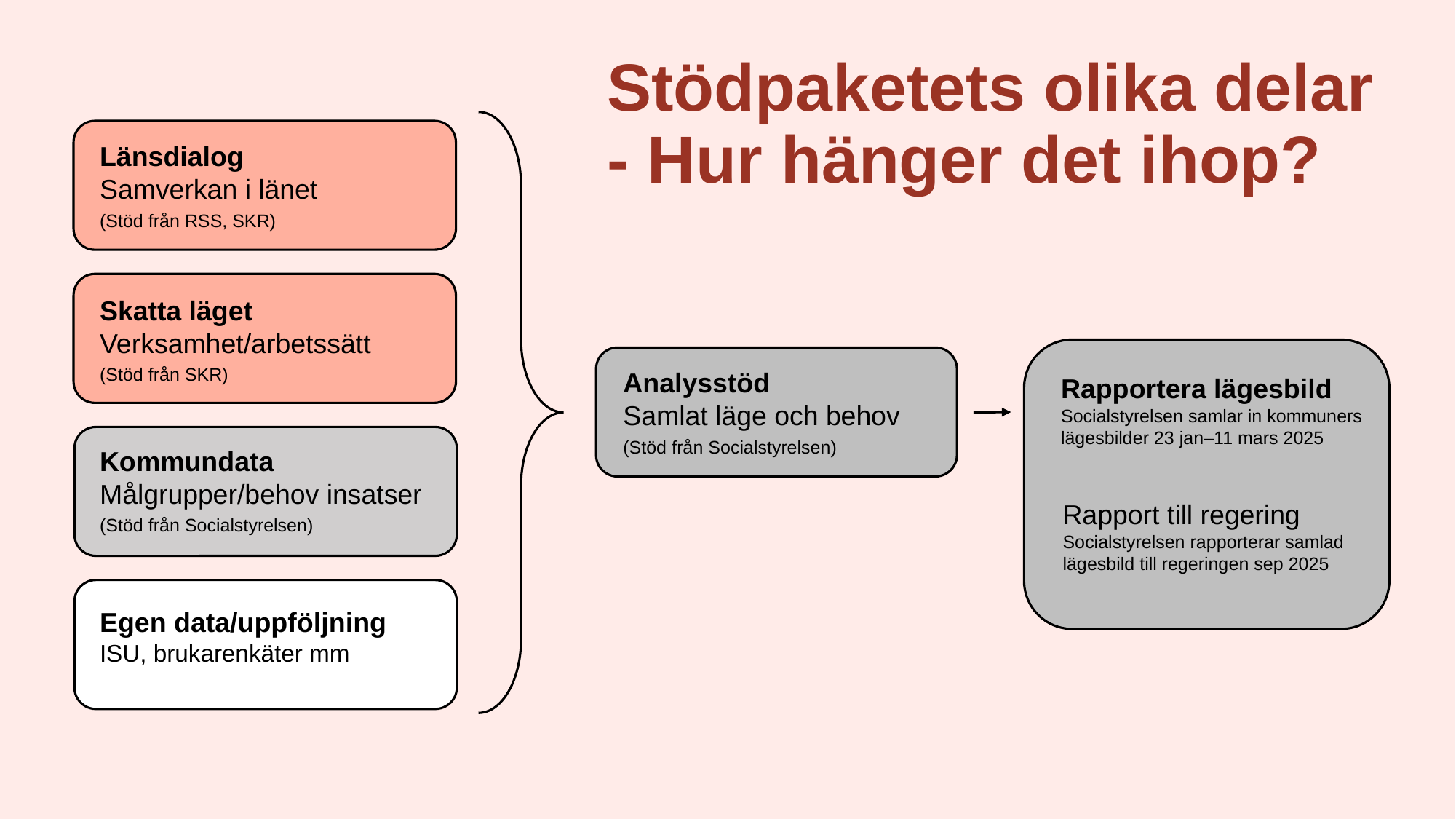

Stödpaketets olika delar
- Hur hänger det ihop?

Länsdialog
Samverkan i länet
(Stöd från RSS, SKR)

Skatta läget
Verksamhet/arbetssätt
(Stöd från SKR)

Analysstöd
Samlat läge och behov
(Stöd från Socialstyrelsen)
Rapportera lägesbild
Socialstyrelsen samlar in kommuners lägesbilder 23 jan–11 mars 2025

Kommundata
Målgrupper/behov insatser
(Stöd från Socialstyrelsen)
Rapport till regering
Socialstyrelsen rapporterar samlad lägesbild till regeringen sep 2025

Egen data/uppföljning
ISU, brukarenkäter mm